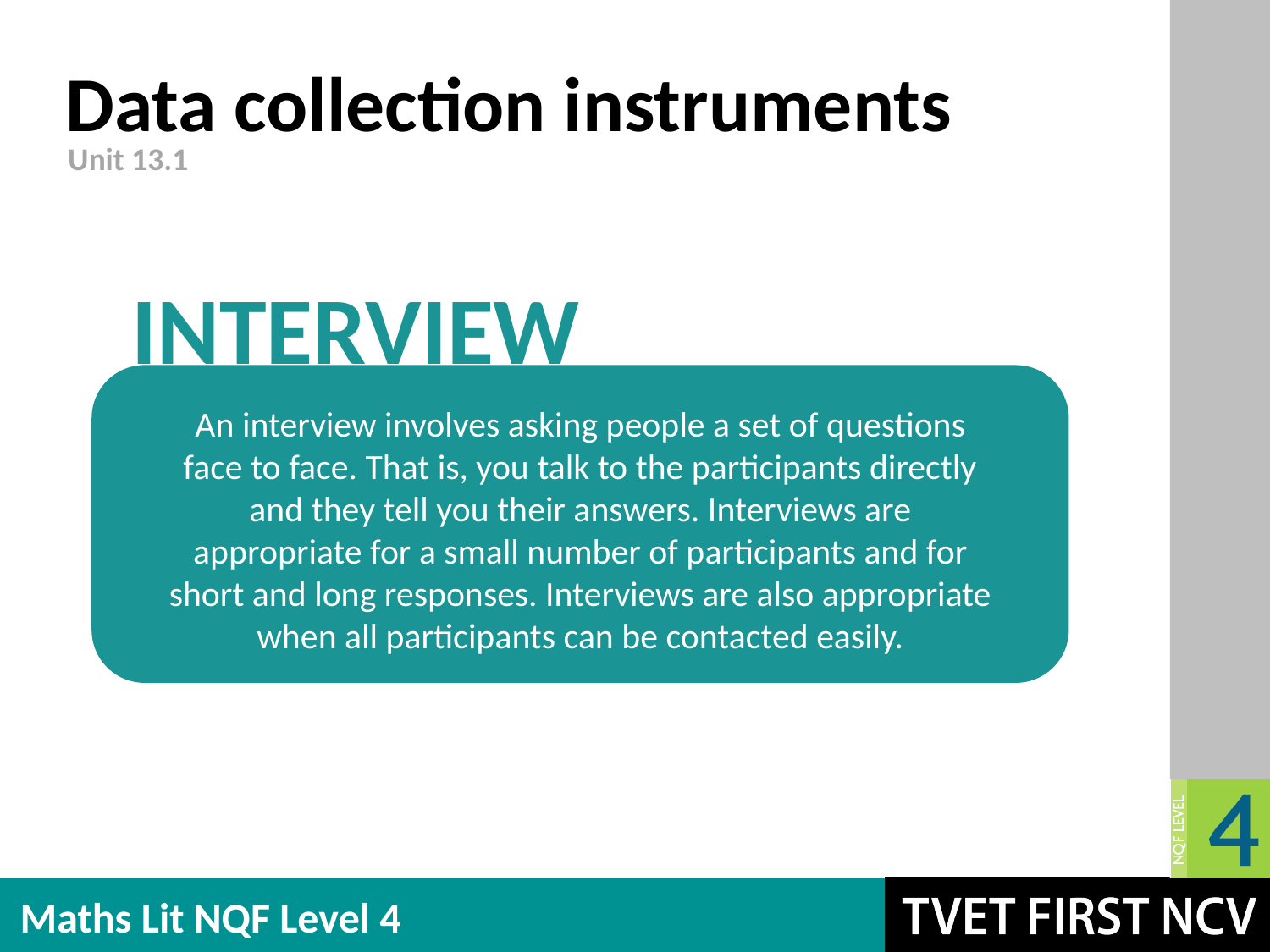

# Data collection instruments
Unit 13.1
INTERVIEW

An interview involves asking people a set of questions face to face. That is, you talk to the participants directly and they tell you their answers. Interviews are appropriate for a small number of participants and for short and long responses. Interviews are also appropriate when all participants can be contacted easily.